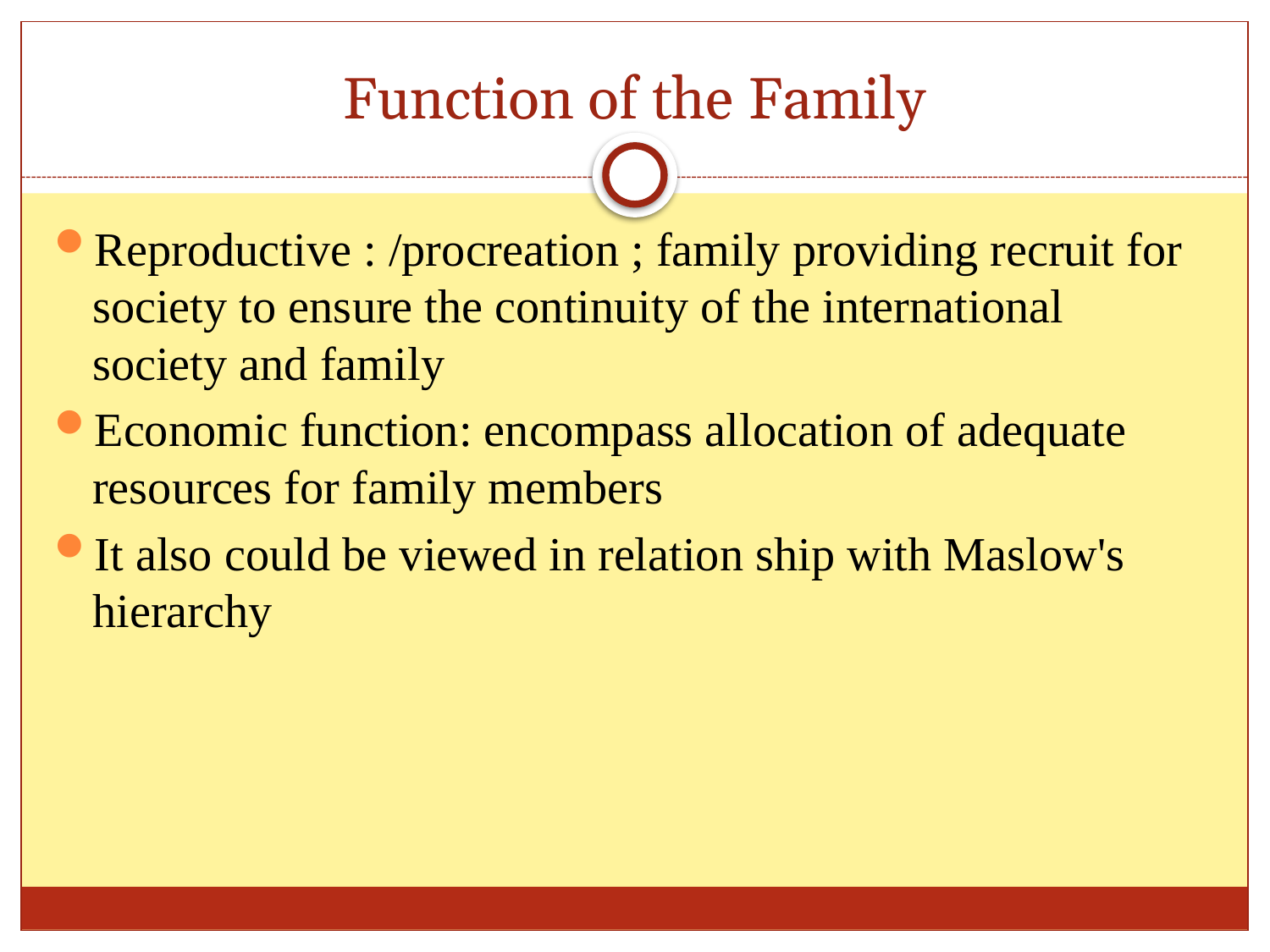

# Function of the Family
Reproductive : /procreation ; family providing recruit for society to ensure the continuity of the international society and family
Economic function: encompass allocation of adequate resources for family members
It also could be viewed in relation ship with Maslow's hierarchy